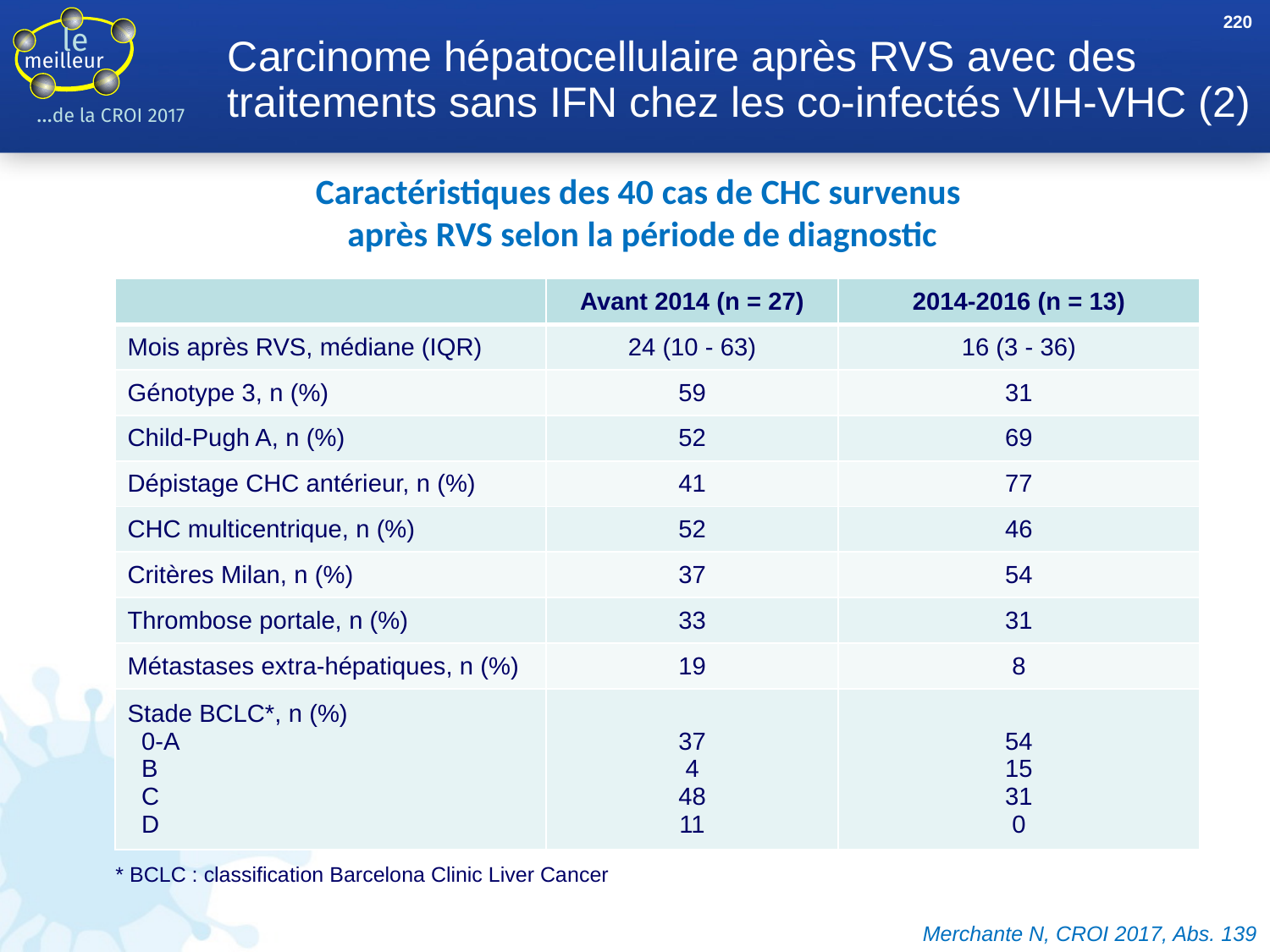

220
# Carcinome hépatocellulaire après RVS avec des traitements sans IFN chez les co-infectés VIH-VHC (2)
Caractéristiques des 40 cas de CHC survenus
après RVS selon la période de diagnostic
|  | Avant 2014 (n = 27) | 2014-2016 (n = 13) |
| --- | --- | --- |
| Mois après RVS, médiane (IQR) | 24 (10 - 63) | 16 (3 - 36) |
| Génotype 3, n (%) | 59 | 31 |
| Child-Pugh A, n (%) | 52 | 69 |
| Dépistage CHC antérieur, n (%) | 41 | 77 |
| CHC multicentrique, n (%) | 52 | 46 |
| Critères Milan, n (%) | 37 | 54 |
| Thrombose portale, n (%) | 33 | 31 |
| Métastases extra-hépatiques, n (%) | 19 | 8 |
| Stade BCLC\*, n (%) 0-A B C D | 37 4 48 11 | 54 15 31 0 |
* BCLC : classification Barcelona Clinic Liver Cancer
Merchante N, CROI 2017, Abs. 139